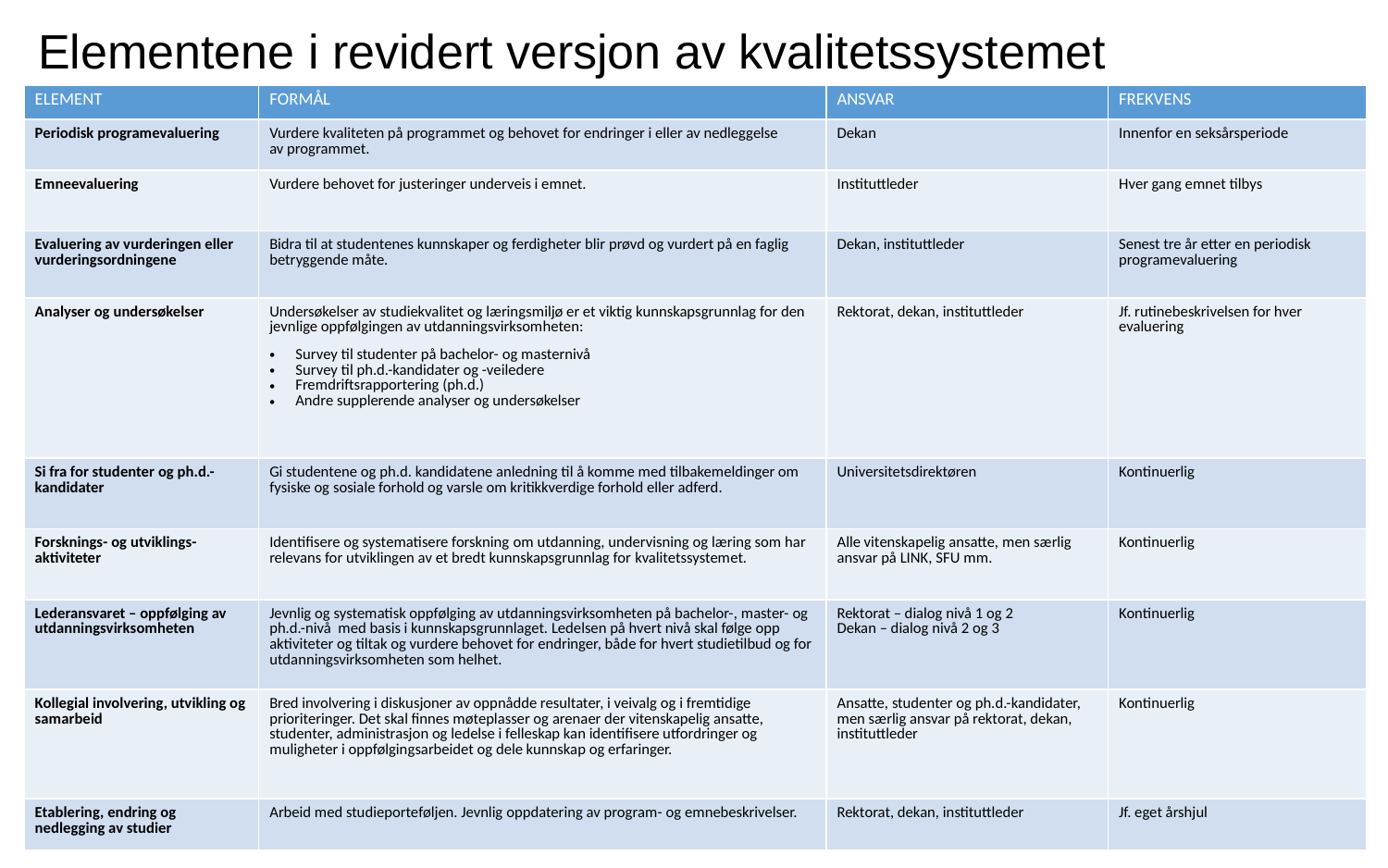

# Elementene i revidert versjon av kvalitetssystemet
| ELEMENT | FORMÅL | ANSVAR | FREKVENS |
| --- | --- | --- | --- |
| Periodisk programevaluering | Vurdere kvaliteten på programmet og behovet for endringer i eller av nedleggelse av programmet. | Dekan | Innenfor en seksårsperiode |
| Emneevaluering | Vurdere behovet for justeringer underveis i emnet. | Instituttleder | Hver gang emnet tilbys |
| Evaluering av vurderingen eller vurderingsordningene | Bidra til at studentenes kunnskaper og ferdigheter blir prøvd og vurdert på en faglig betryggende måte. | Dekan, instituttleder | Senest tre år etter en periodisk programevaluering |
| Analyser og undersøkelser | Undersøkelser av studiekvalitet og læringsmiljø er et viktig kunnskapsgrunnlag for den jevnlige oppfølgingen av utdanningsvirksomheten: Survey til studenter på bachelor- og masternivå Survey til ph.d.-kandidater og -veiledere Fremdriftsrapportering (ph.d.) Andre supplerende analyser og undersøkelser | Rektorat, dekan, instituttleder | Jf. rutinebeskrivelsen for hver evaluering |
| Si fra for studenter og ph.d.-kandidater | Gi studentene og ph.d. kandidatene anledning til å komme med tilbakemeldinger om fysiske og sosiale forhold og varsle om kritikkverdige forhold eller adferd. | Universitetsdirektøren | Kontinuerlig |
| Forsknings- og utviklings-aktiviteter | Identifisere og systematisere forskning om utdanning, undervisning og læring som har relevans for utviklingen av et bredt kunnskapsgrunnlag for kvalitetssystemet. | Alle vitenskapelig ansatte, men særlig ansvar på LINK, SFU mm. | Kontinuerlig |
| Lederansvaret – oppfølging av utdanningsvirksomheten | Jevnlig og systematisk oppfølging av utdanningsvirksomheten på bachelor-, master- og ph.d.-nivå med basis i kunnskapsgrunnlaget. Ledelsen på hvert nivå skal følge opp aktiviteter og tiltak og vurdere behovet for endringer, både for hvert studietilbud og for utdanningsvirksomheten som helhet. | Rektorat – dialog nivå 1 og 2 Dekan – dialog nivå 2 og 3 | Kontinuerlig |
| Kollegial involvering, utvikling og samarbeid | Bred involvering i diskusjoner av oppnådde resultater, i veivalg og i fremtidige prioriteringer. Det skal finnes møteplasser og arenaer der vitenskapelig ansatte, studenter, administrasjon og ledelse i felleskap kan identifisere utfordringer og muligheter i oppfølgingsarbeidet og dele kunnskap og erfaringer. | Ansatte, studenter og ph.d.-kandidater, men særlig ansvar på rektorat, dekan, instituttleder | Kontinuerlig |
| Etablering, endring og nedlegging av studier | Arbeid med studieporteføljen. Jevnlig oppdatering av program- og emnebeskrivelser. | Rektorat, dekan, instituttleder | Jf. eget årshjul |